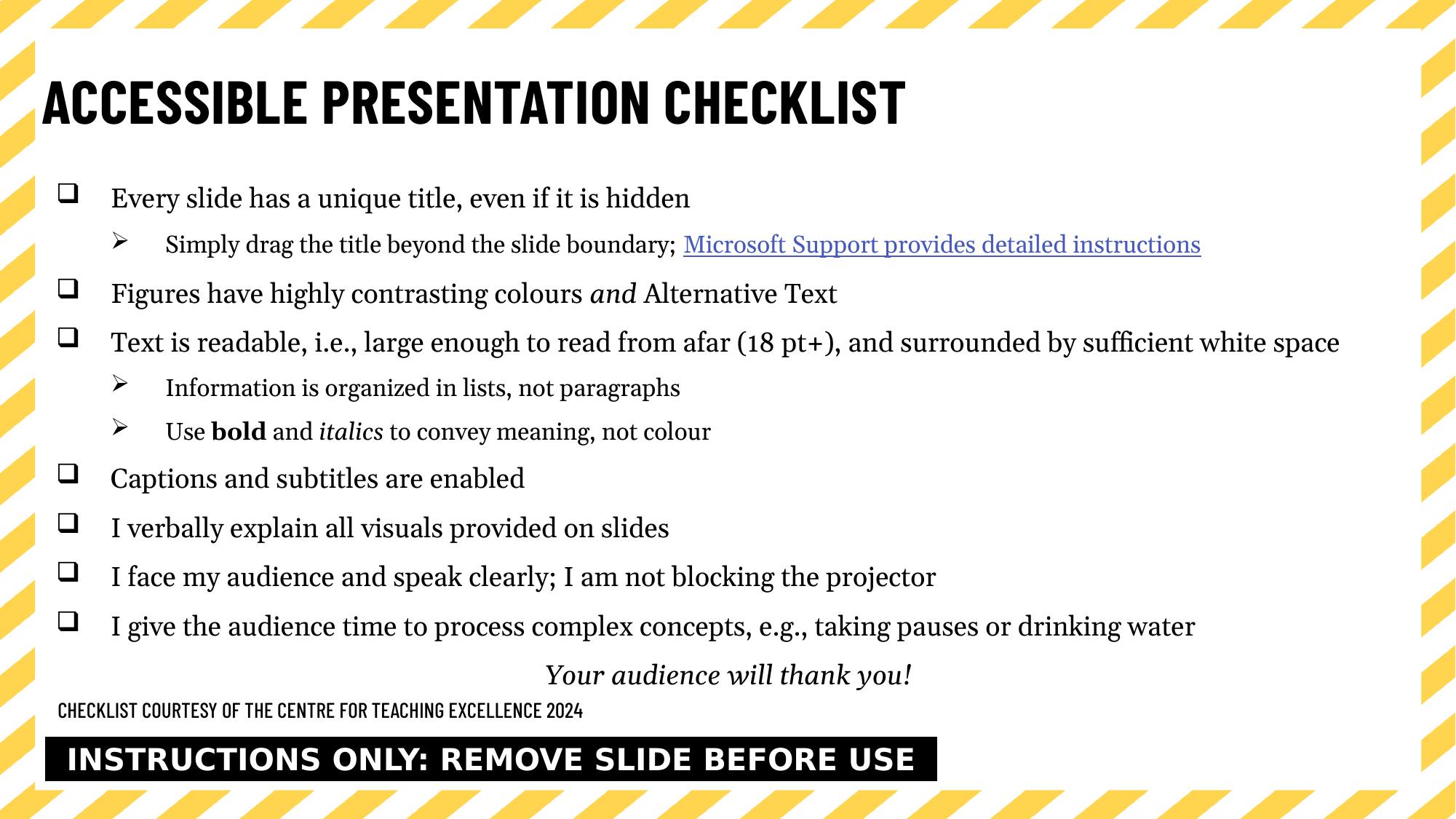

# ACCESSIBLE PRESENTATION CHECKLIST
Every slide has a unique title, even if it is hidden
Simply drag the title beyond the slide boundary; Microsoft Support provides detailed instructions
Figures have highly contrasting colours and Alternative Text
Text is readable, i.e., large enough to read from afar (18 pt+), and surrounded by sufficient white space
Information is organized in lists, not paragraphs
Use bold and italics to convey meaning, not colour
Captions and subtitles are enabled
I verbally explain all visuals provided on slides
I face my audience and speak clearly; I am not blocking the projector
I give the audience time to process complex concepts, e.g., taking pauses or drinking water
Your audience will thank you!
CHECKLIST COURTESY OF THE CENTRE FOR TEACHING EXCELLENCE 2024
INSTRUCTIONS ONLY: REMOVE SLIDE BEFORE USE